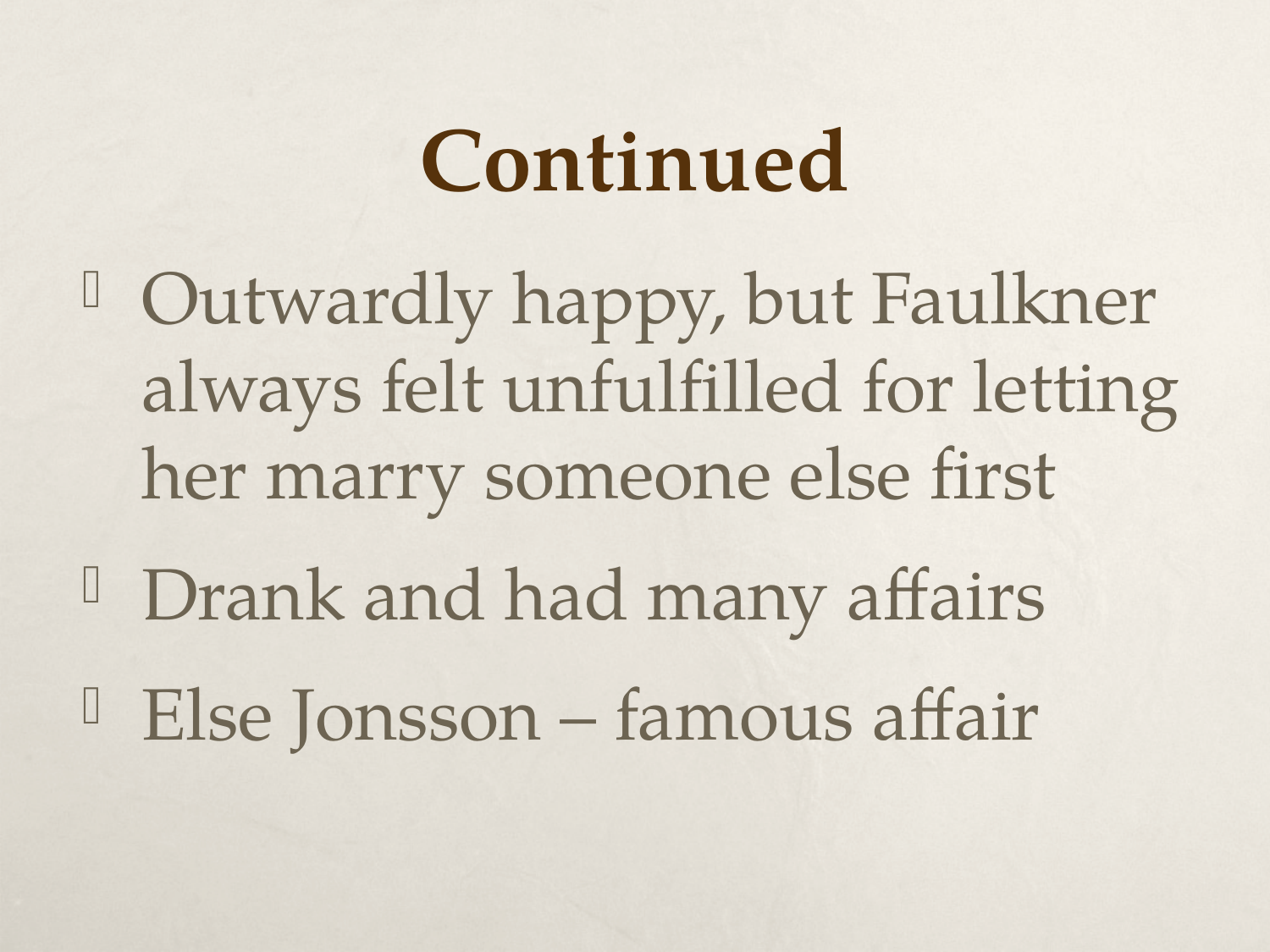

# Continued
Outwardly happy, but Faulkner always felt unfulfilled for letting her marry someone else first
Drank and had many affairs
Else Jonsson – famous affair